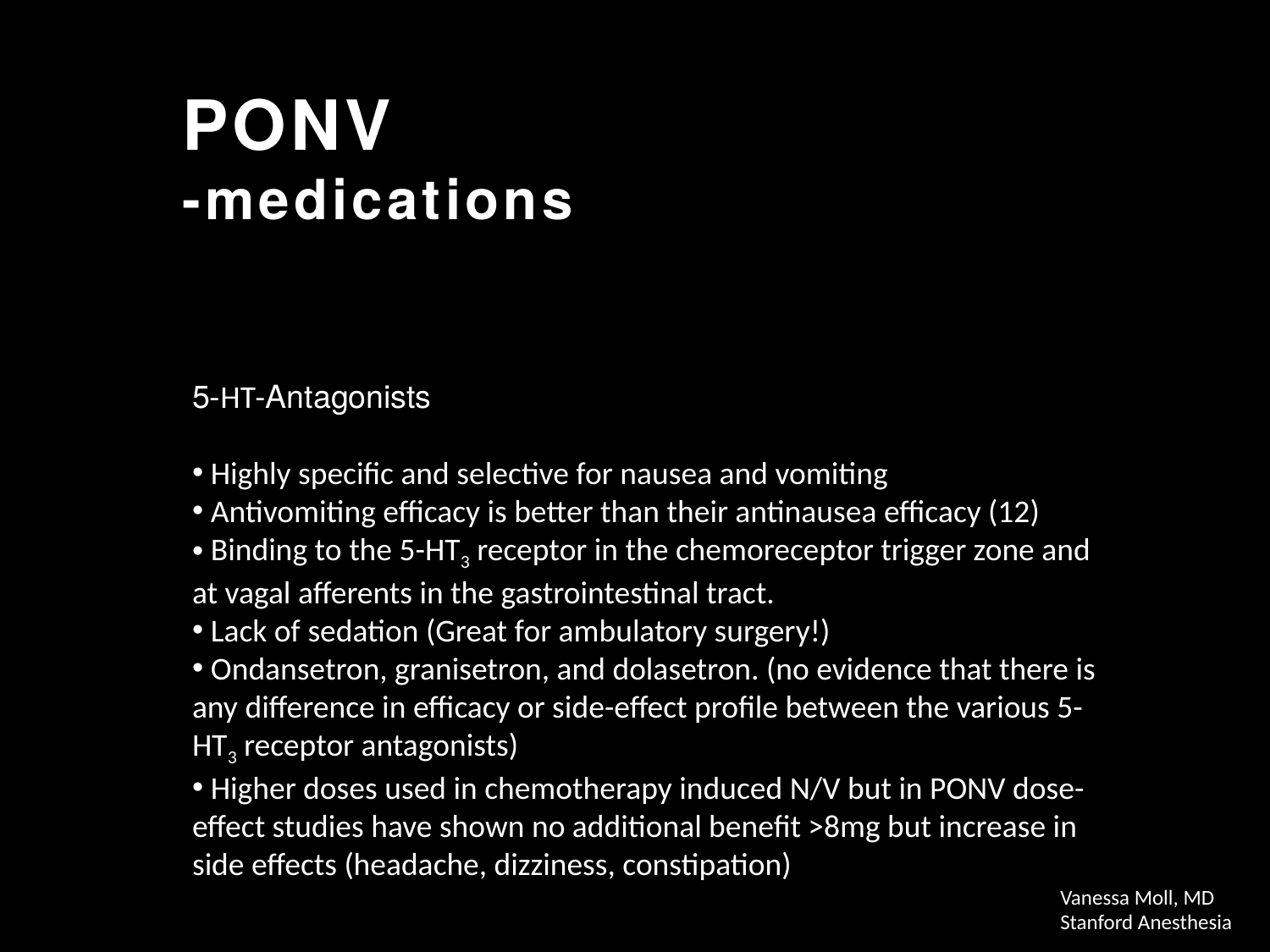

PONV
-medications
5-HT-Antagonists

 Highly specific and selective for nausea and vomiting
 Antivomiting efficacy is better than their antinausea efficacy (12)
 Binding to the 5-HT3 receptor in the chemoreceptor trigger zone and at vagal afferents in the gastrointestinal tract.
 Lack of sedation (Great for ambulatory surgery!)
 Ondansetron, granisetron, and dolasetron. (no evidence that there is any difference in efficacy or side-effect profile between the various 5-HT3 receptor antagonists)
 Higher doses used in chemotherapy induced N/V but in PONV dose-effect studies have shown no additional benefit >8mg but increase in side effects (headache, dizziness, constipation)

Vanessa Moll, MD
Stanford Anesthesia